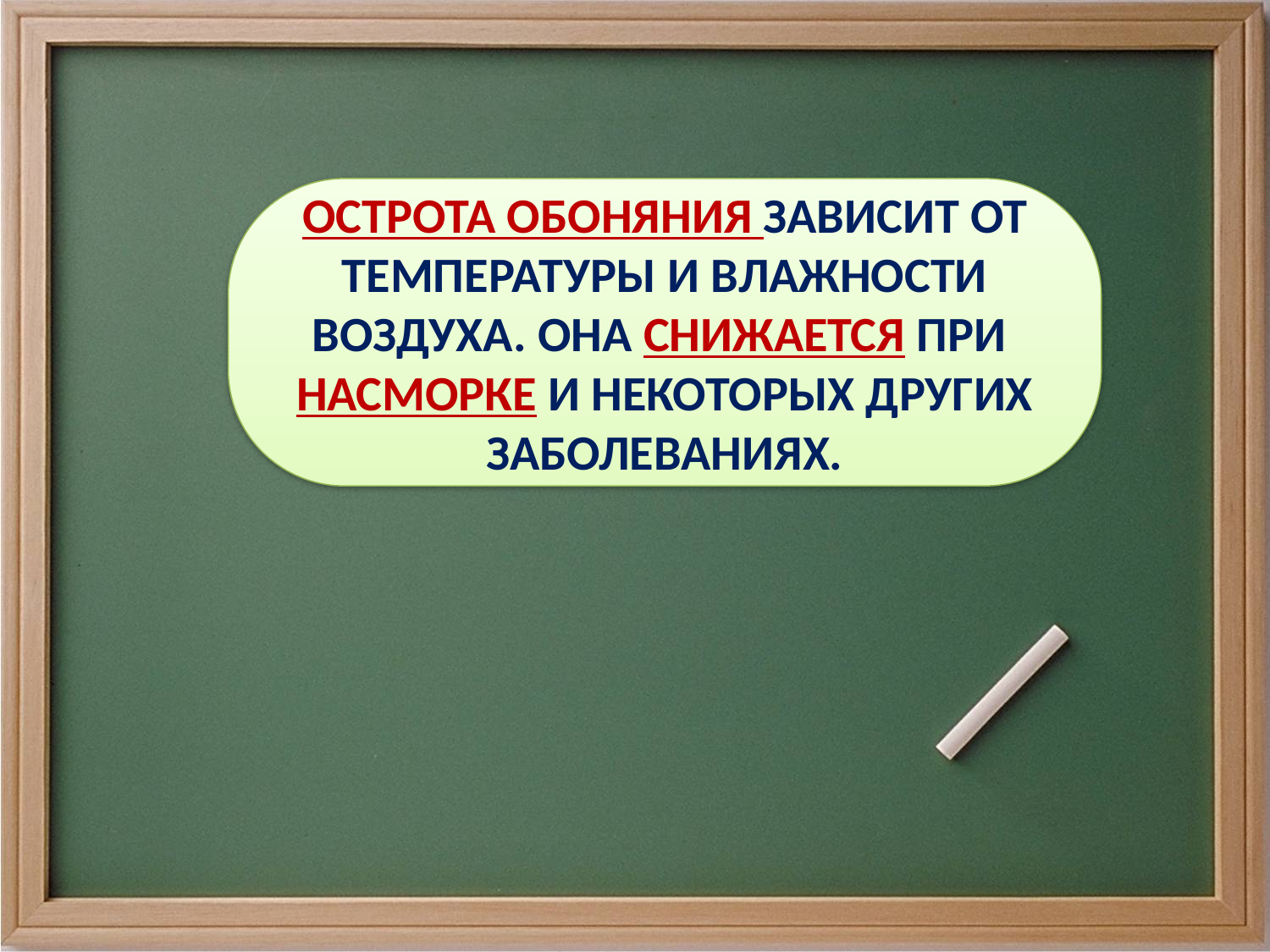

ОСТРОТА ОБОНЯНИЯ ЗАВИСИТ ОТ ТЕМПЕРАТУРЫ И ВЛАЖНОСТИ ВОЗДУХА. ОНА СНИЖАЕТСЯ ПРИ  НАСМОРКЕ И НЕКОТОРЫХ ДРУГИХ ЗАБОЛЕВАНИЯХ.